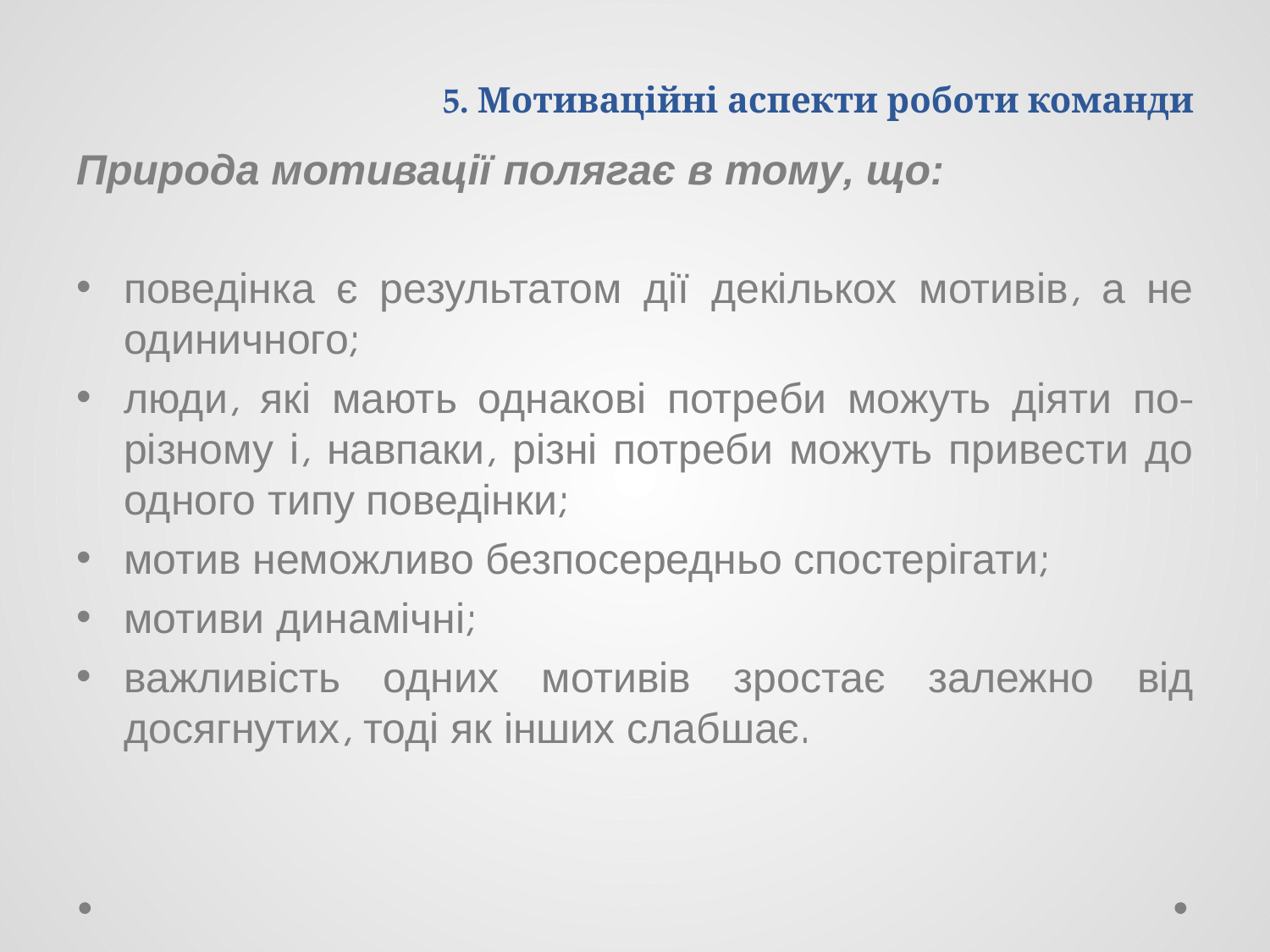

# 5. Мотиваційні аспекти роботи команди
Природа мотивації полягає в тому, що:

поведінка є результатом дії декількох мотивів, а не одиничного;
люди, які мають однакові потреби можуть діяти по-різному і, навпаки, різні потреби можуть привести до одного типу поведінки;
мотив неможливо безпосередньо спостерігати;
мотиви динамічні;
важливість одних мотивів зростає залежно від досягнутих, тоді як інших слабшає.